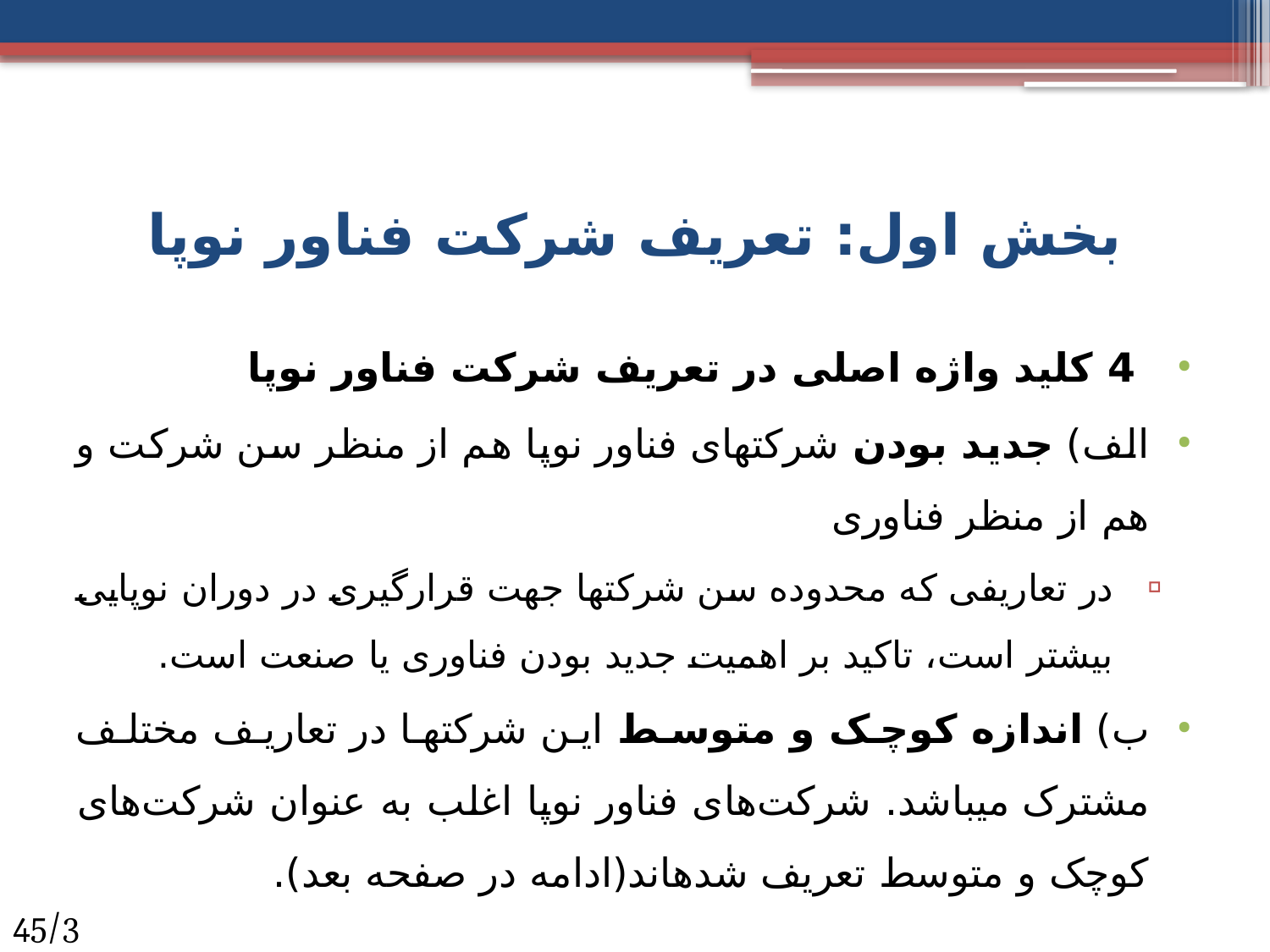

# بخش اول: تعریف شرکت فناور نوپا
 4 کلید واژه اصلی در تعریف شرکت فناور نوپا
الف) جدید بودن شرکت­های فناور نوپا هم از منظر سن شرکت و هم از منظر فناوری
در تعاریفی که محدوده سن شرکت­ها جهت قرارگیری در دوران نوپایی بیشتر است، تاکید بر اهمیت جدید بودن فناوری یا صنعت است.
ب) اندازه کوچک و متوسط این شرکت­ها در تعاریف مختلف مشترک می­باشد. شرکت‌های فناور نوپا اغلب به عنوان شرکت‌های کوچک و متوسط تعریف شده­اند(ادامه در صفحه بعد).
45/3